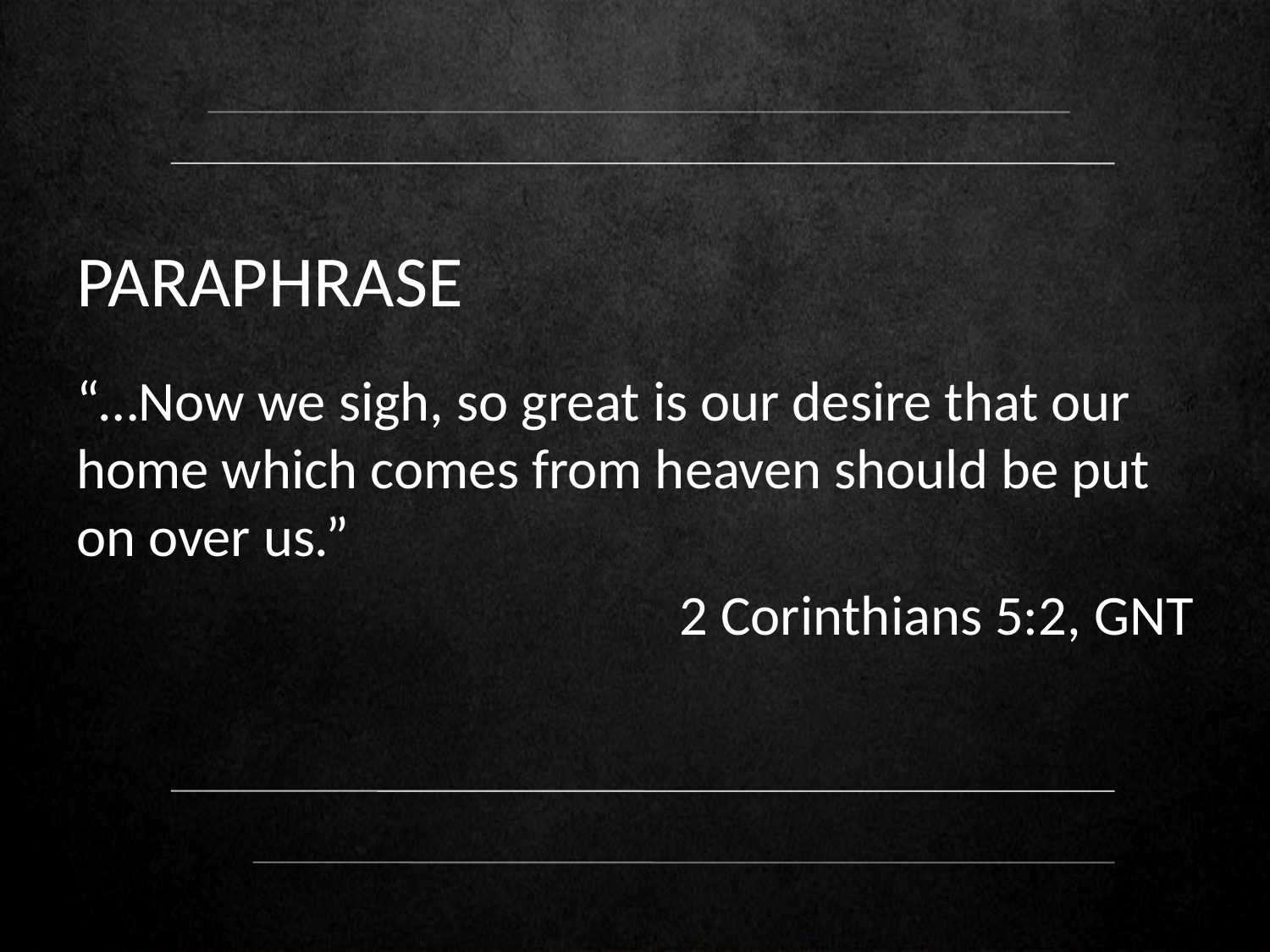

Paraphrase
“…Now we sigh, so great is our desire that our home which comes from heaven should be put on over us.”
2 Corinthians 5:2, GNT